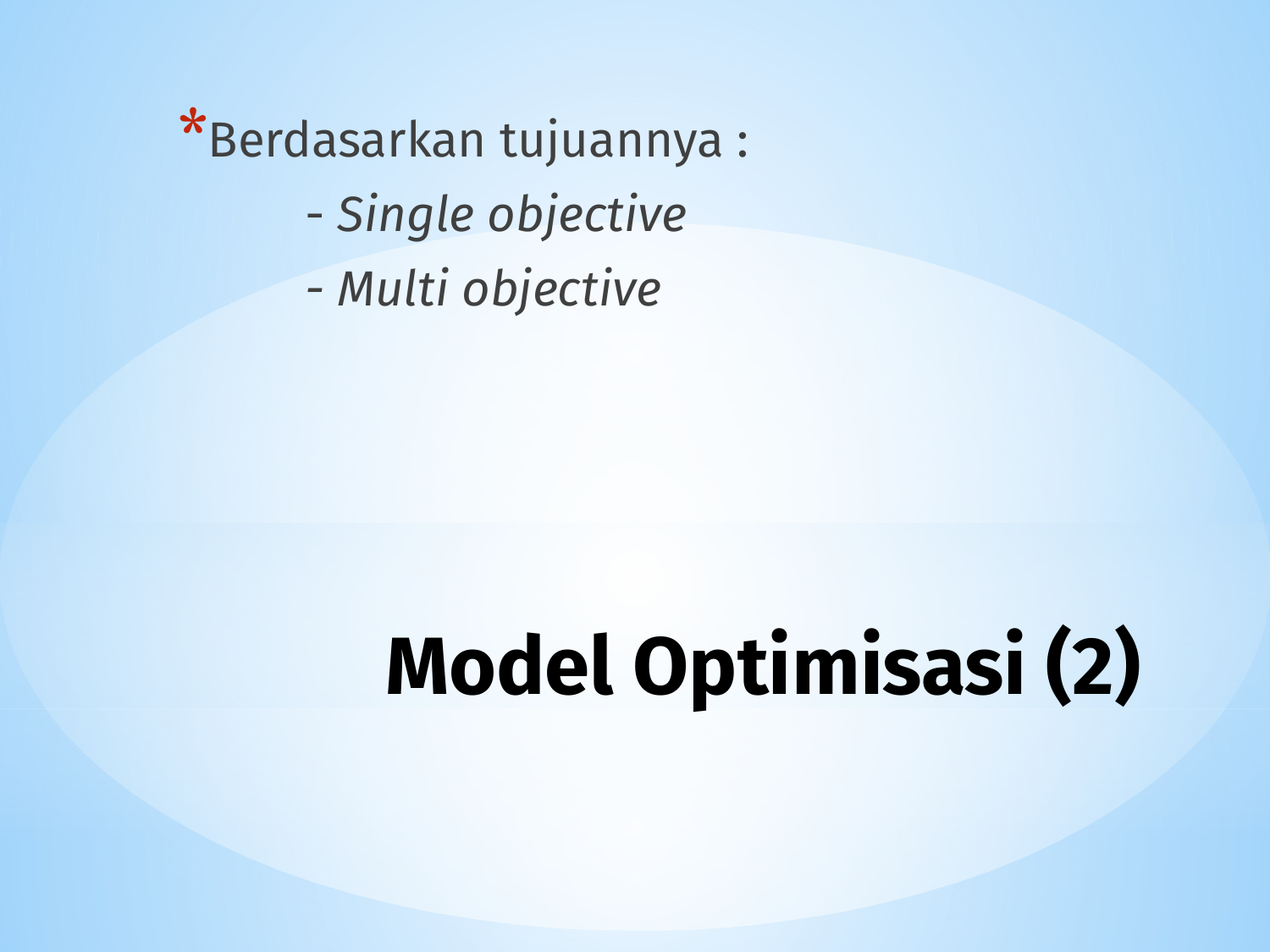

Berdasarkan tujuannya :
	- Single objective
	- Multi objective

# Model Optimisasi (2)